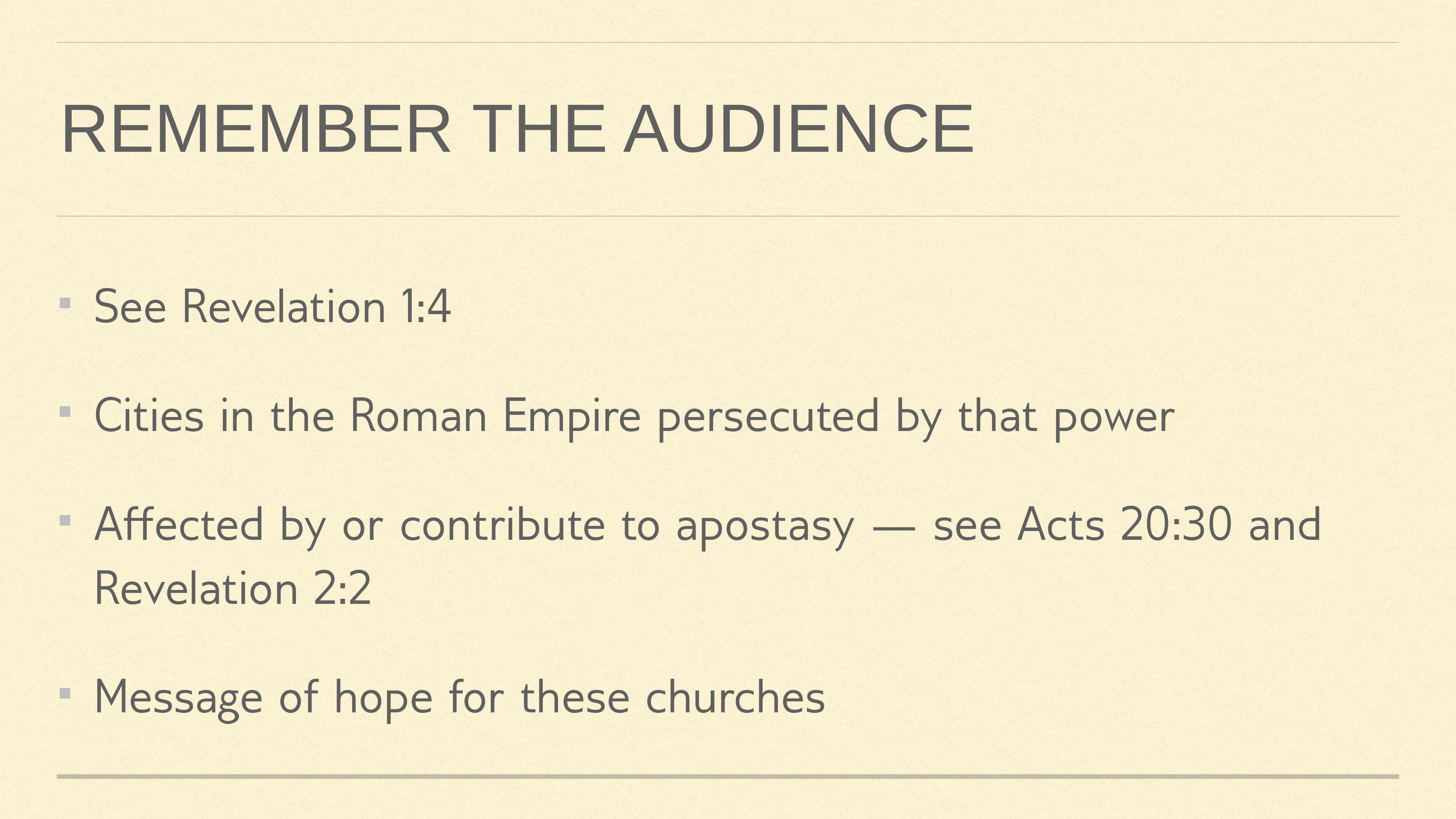

# Remember the audience
See Revelation 1:4
Cities in the Roman Empire persecuted by that power
Affected by or contribute to apostasy — see Acts 20:30 and Revelation 2:2
Message of hope for these churches